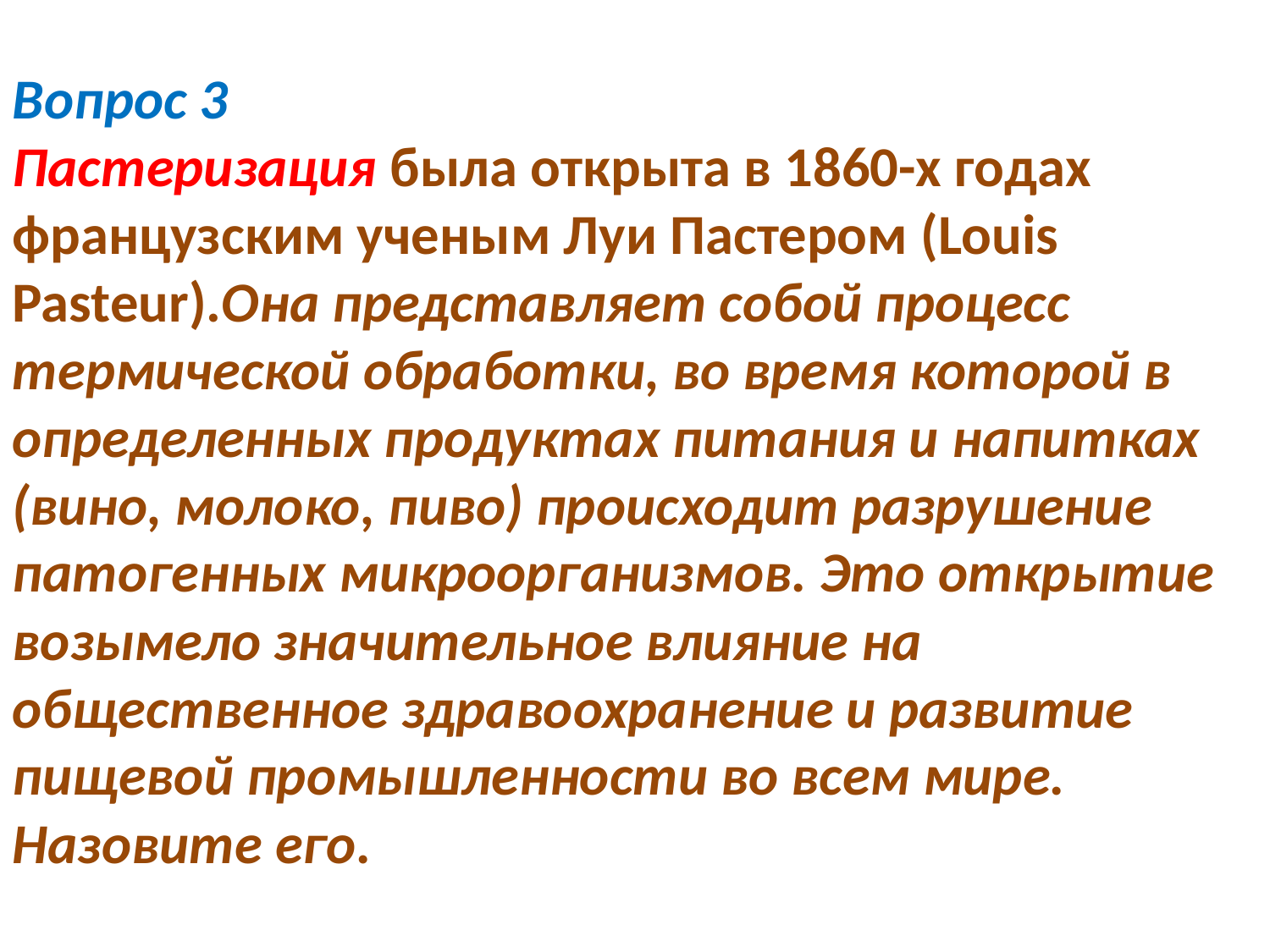

Вопрос 3
Пастеризация была открыта в 1860-х годах французским ученым Луи Пастером (Louis Pasteur).Она представляет собой процесс термической обработки, во время которой в определенных продуктах питания и напитках (вино, молоко, пиво) происходит разрушение патогенных микроорганизмов. Это открытие возымело значительное влияние на общественное здравоохранение и развитие пищевой промышленности во всем мире. Назовите его.